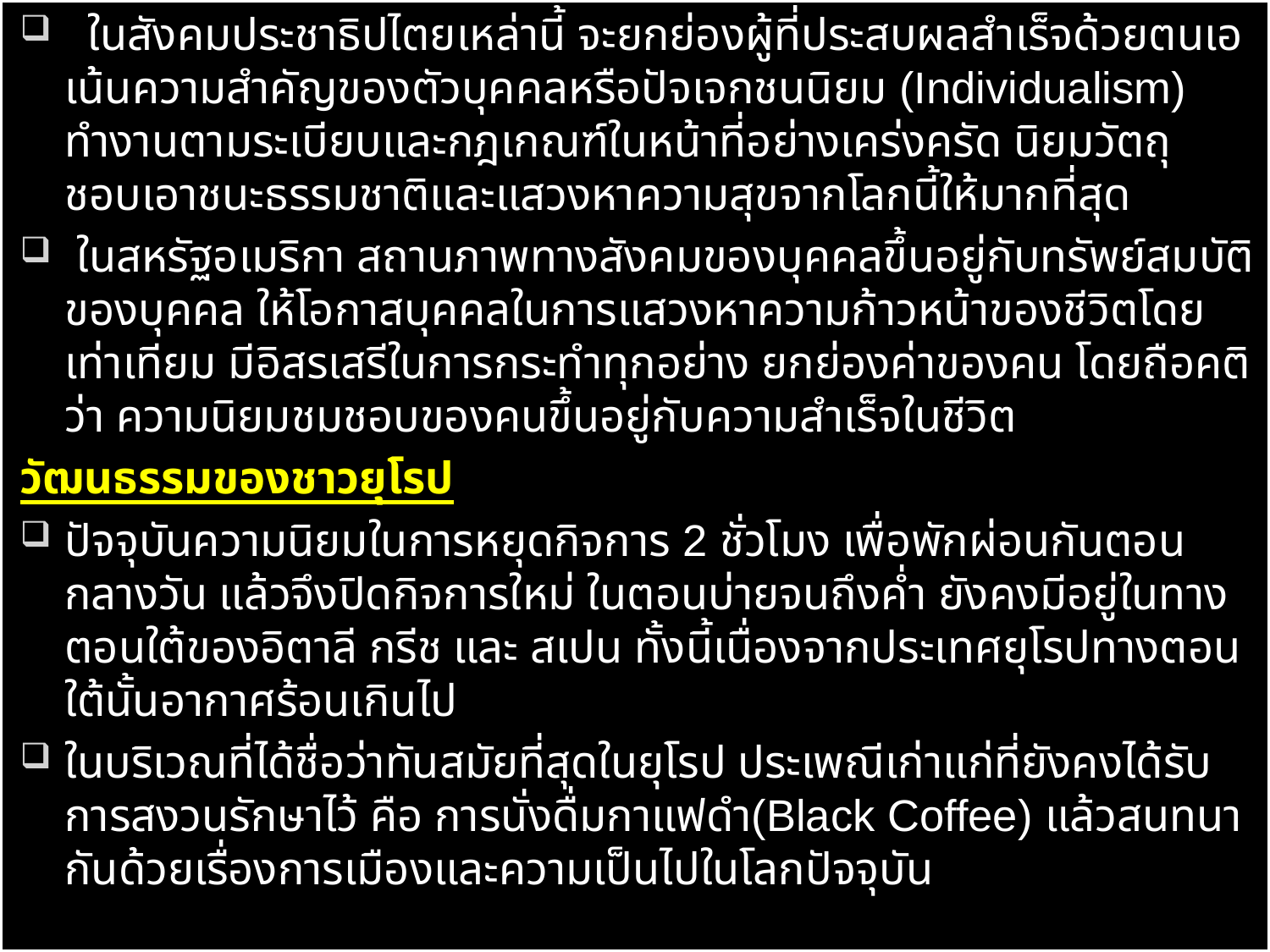

ในสังคมประชาธิปไตยเหล่านี้ จะยกย่องผู้ที่ประสบผลสำเร็จด้วยตนเอ เน้นความสำคัญของตัวบุคคลหรือปัจเจกชนนิยม (Individualism) ทำงานตามระเบียบและกฎเกณฑ์ในหน้าที่อย่างเคร่งครัด นิยมวัตถุ ชอบเอาชนะธรรมชาติและแสวงหาความสุขจากโลกนี้ให้มากที่สุด
 ในสหรัฐอเมริกา สถานภาพทางสังคมของบุคคลขึ้นอยู่กับทรัพย์สมบัติของบุคคล ให้โอกาสบุคคลในการแสวงหาความก้าวหน้าของชีวิตโดยเท่าเทียม มีอิสรเสรีในการกระทำทุกอย่าง ยกย่องค่าของคน โดยถือคติว่า ความนิยมชมชอบของคนขึ้นอยู่กับความสำเร็จในชีวิต
วัฒนธรรมของชาวยุโรป
ปัจจุบันความนิยมในการหยุดกิจการ 2 ชั่วโมง เพื่อพักผ่อนกันตอนกลางวัน แล้วจึงปิดกิจการใหม่ ในตอนบ่ายจนถึงค่ำ ยังคงมีอยู่ในทางตอนใต้ของอิตาลี กรีช และ สเปน ทั้งนี้เนื่องจากประเทศยุโรปทางตอนใต้นั้นอากาศร้อนเกินไป
ในบริเวณที่ได้ชื่อว่าทันสมัยที่สุดในยุโรป ประเพณีเก่าแก่ที่ยังคงได้รับการสงวนรักษาไว้ คือ การนั่งดื่มกาแฟดำ(Black Coffee) แล้วสนทนากันด้วยเรื่องการเมืองและความเป็นไปในโลกปัจจุบัน